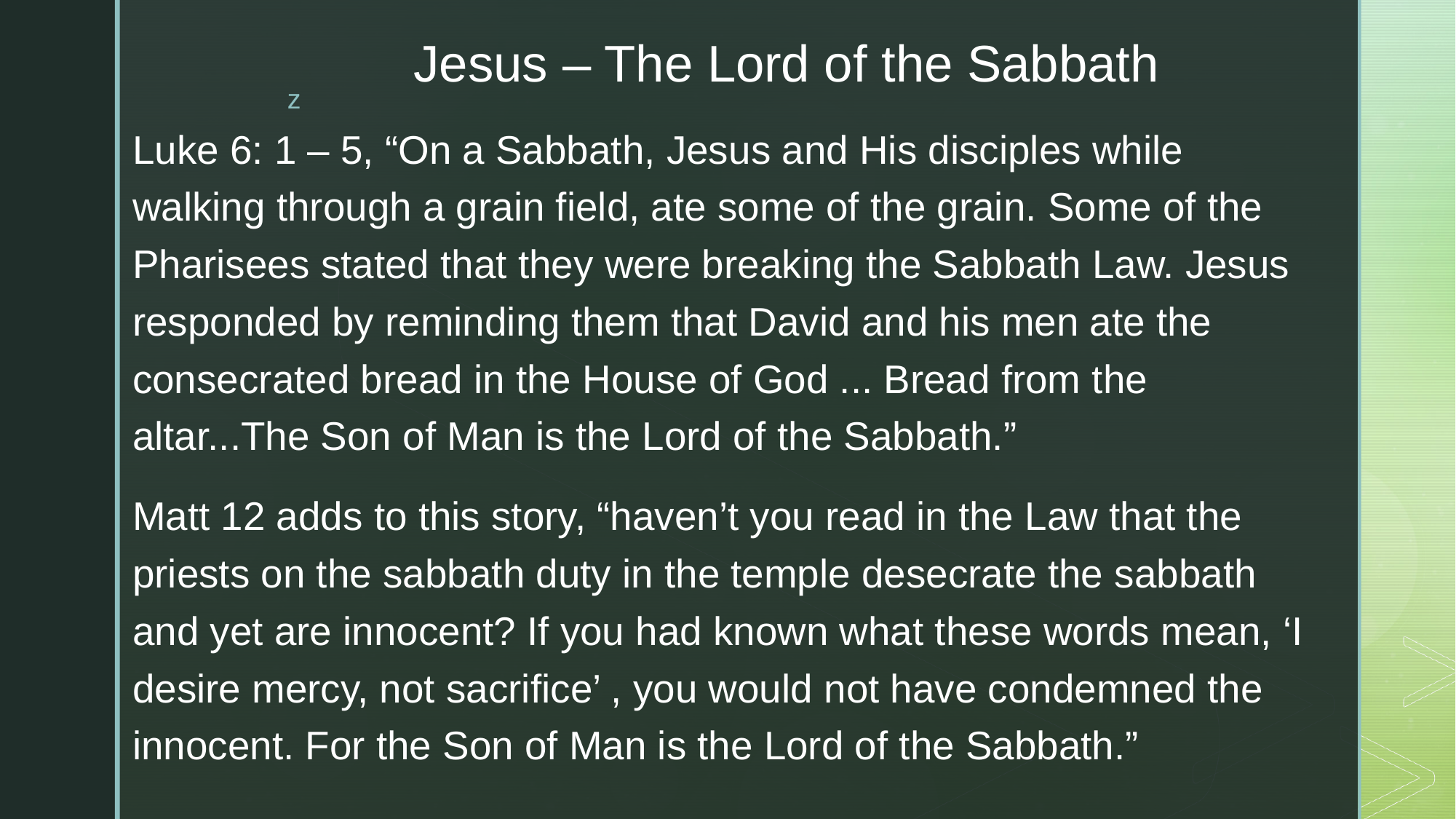

# Jesus – The Lord of the Sabbath
Luke 6: 1 – 5, “On a Sabbath, Jesus and His disciples while walking through a grain field, ate some of the grain. Some of the Pharisees stated that they were breaking the Sabbath Law. Jesus responded by reminding them that David and his men ate the consecrated bread in the House of God ... Bread from the altar...The Son of Man is the Lord of the Sabbath.”
Matt 12 adds to this story, “haven’t you read in the Law that the priests on the sabbath duty in the temple desecrate the sabbath and yet are innocent? If you had known what these words mean, ‘I desire mercy, not sacrifice’ , you would not have condemned the innocent. For the Son of Man is the Lord of the Sabbath.”